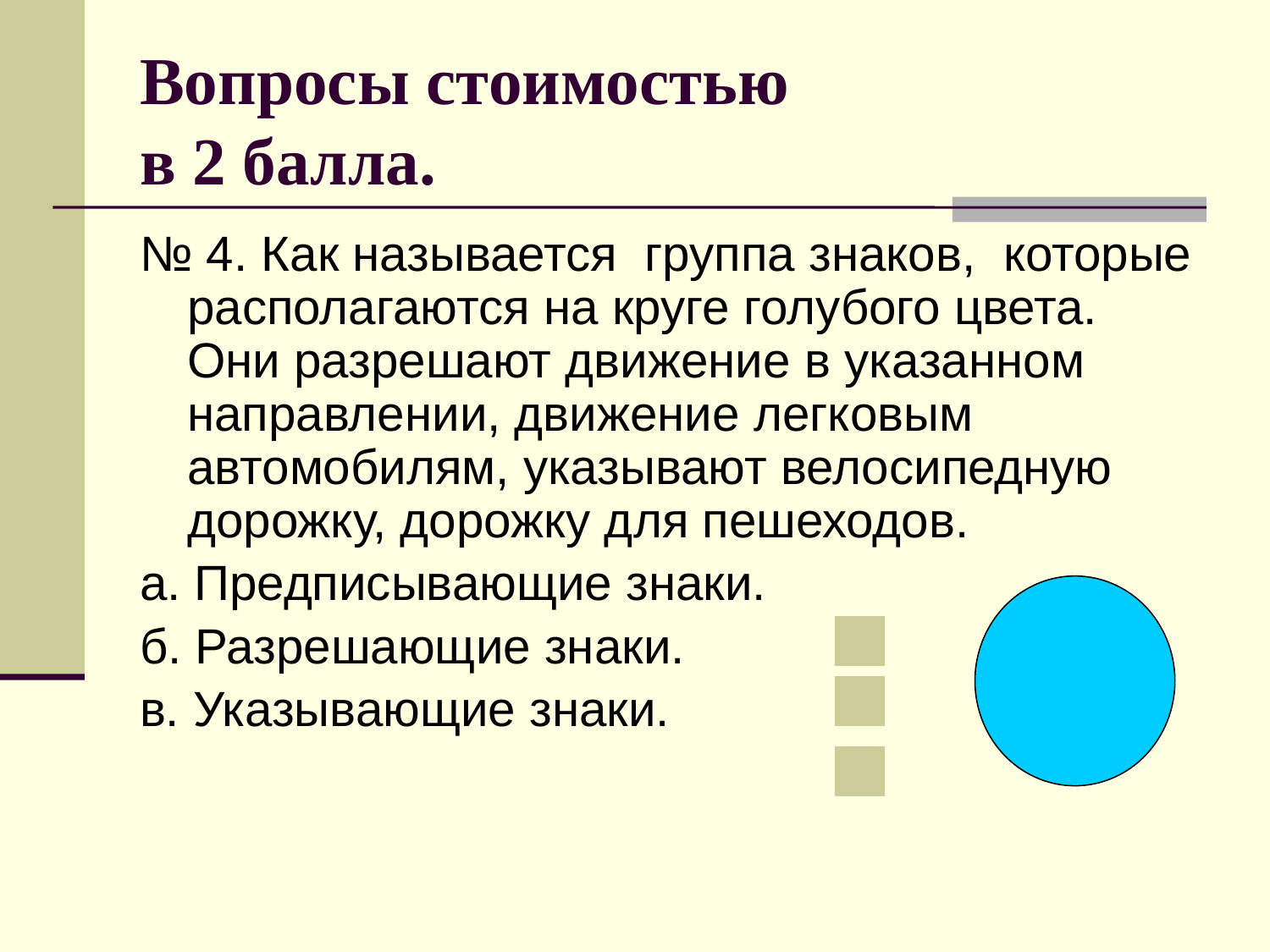

# Вопросы стоимостью в 2 балла.
№ 4. Как называется  группа знаков,  которые располагаются на круге голубого цвета. Они разрешают движение в указанном направлении, движение легковым автомобилям, указывают велосипедную дорожку, дорожку для пешеходов.
а. Предписывающие знаки.
б. Разрешающие знаки.
в. Указывающие знаки.